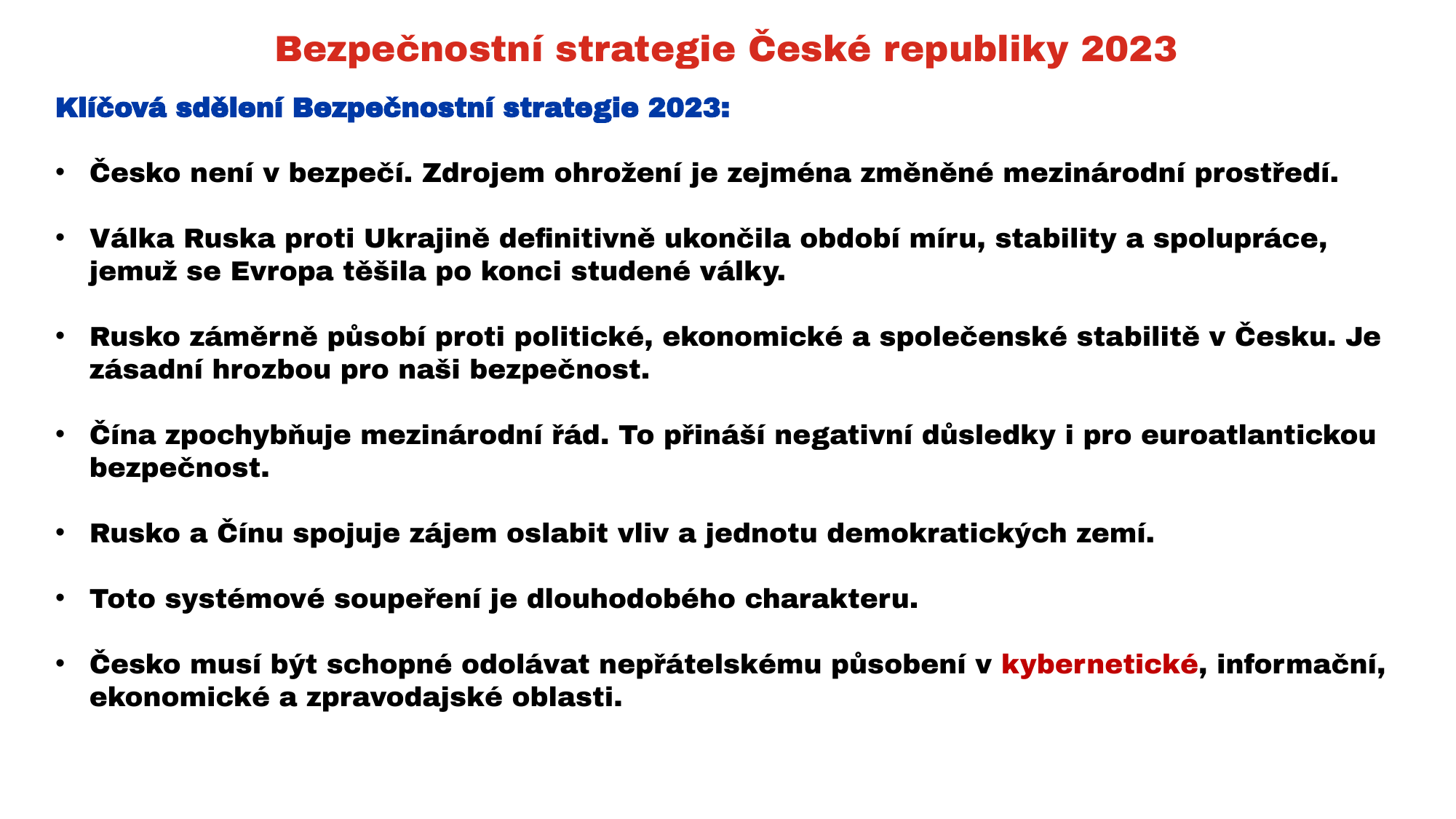

# Bezpečnostní strategie České republiky 2023
Klíčová sdělení Bezpečnostní strategie 2023:

Česko není v bezpečí. Zdrojem ohrožení je zejména změněné mezinárodní prostředí.

Válka Ruska proti Ukrajině definitivně ukončila období míru, stability a spolupráce, jemuž se Evropa těšila po konci studené války.

Rusko záměrně působí proti politické, ekonomické a společenské stabilitě v Česku. Je zásadní hrozbou pro naši bezpečnost.

Čína zpochybňuje mezinárodní řád. To přináší negativní důsledky i pro euroatlantickou bezpečnost.

Rusko a Čínu spojuje zájem oslabit vliv a jednotu demokratických zemí.

Toto systémové soupeření je dlouhodobého charakteru.

Česko musí být schopné odolávat nepřátelskému působení v kybernetické, informační, ekonomické a zpravodajské oblasti.